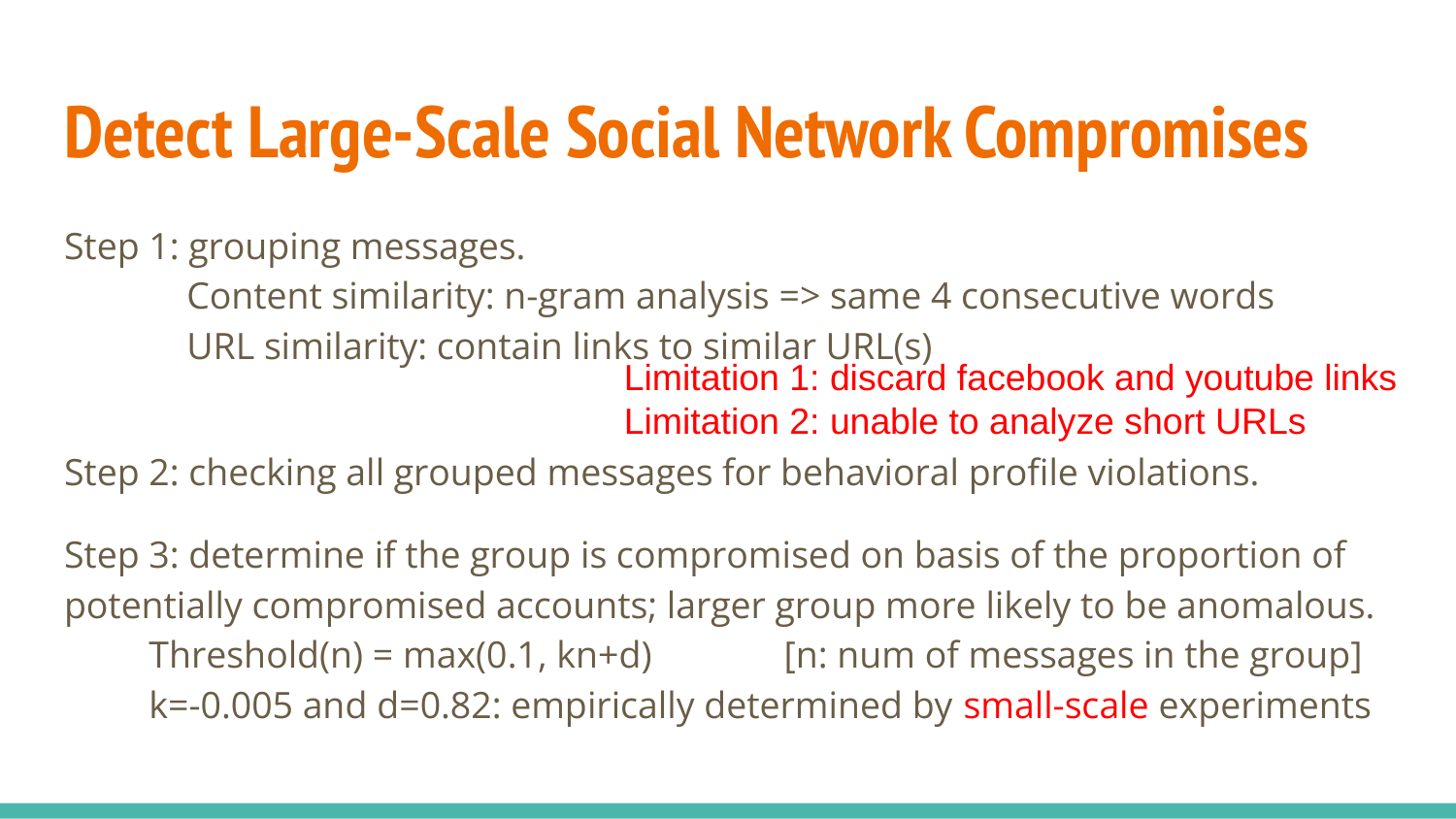

# Detect Large-Scale Social Network Compromises
Step 1: grouping messages.
             Content similarity: n-gram analysis => same 4 consecutive words
             URL similarity: contain links to similar URL(s)
Step 2: checking all grouped messages for behavioral profile violations.
Step 3: determine if the group is compromised on basis of the proportion of potentially compromised accounts; larger group more likely to be anomalous.
         Threshold(n) = max(0.1, kn+d)              [n: num of messages in the group]
         k=-0.005 and d=0.82: empirically determined by small-scale experiments
Limitation 1: discard facebook and youtube links
Limitation 2: unable to analyze short URLs